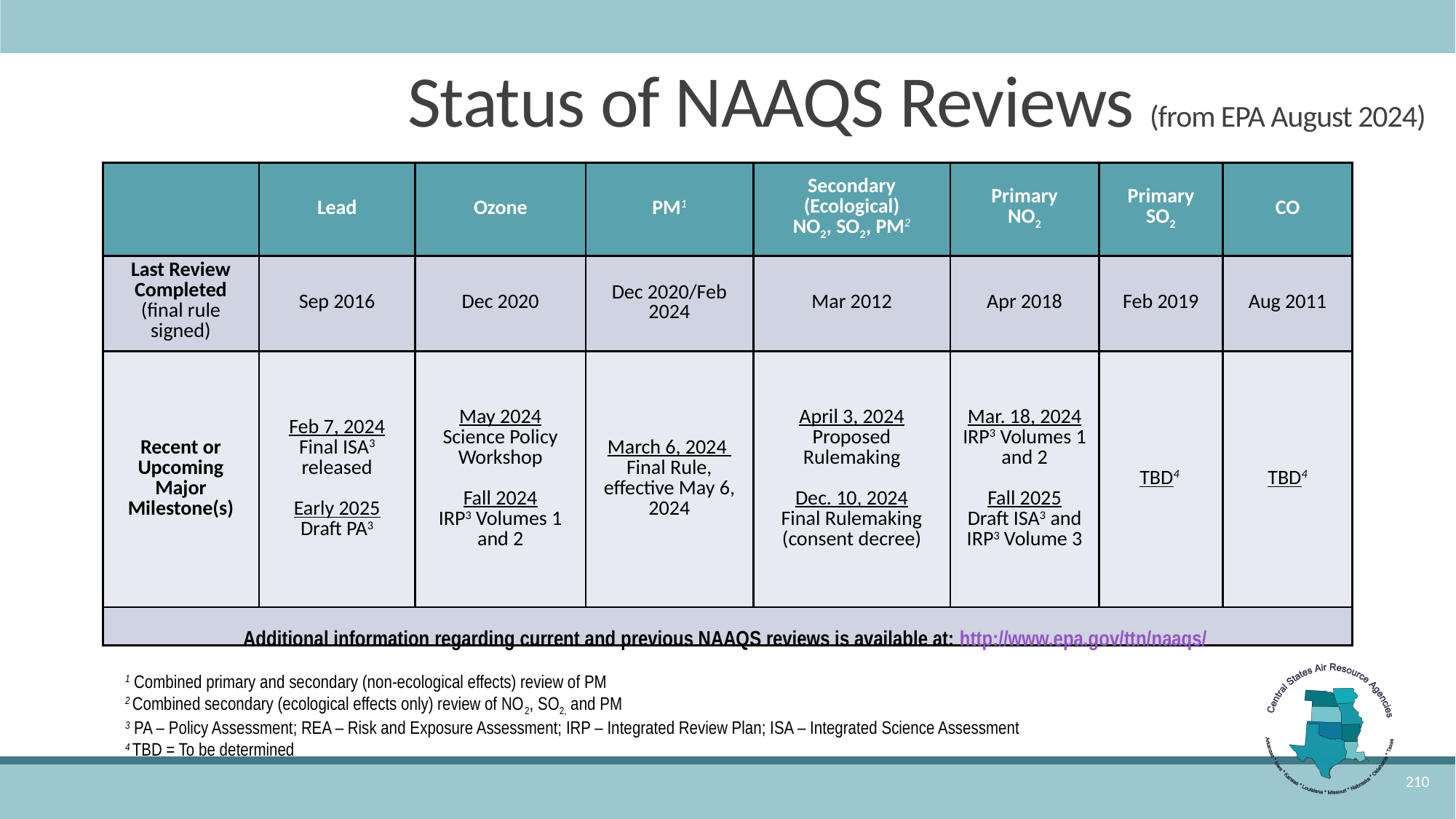

# Status of NAAQS Reviews (from EPA August 2024)
|  | Lead | Ozone | PM1 | Secondary (Ecological) NO2, SO2, PM2 | Primary NO2 | Primary SO2 | CO |
| --- | --- | --- | --- | --- | --- | --- | --- |
| Last Review Completed (final rule signed) | Sep 2016 | Dec 2020 | Dec 2020/Feb 2024 | Mar 2012 | Apr 2018 | Feb 2019 | Aug 2011 |
| Recent or Upcoming Major Milestone(s) | Feb 7, 2024 Final ISA3 released Early 2025 Draft PA3 | May 2024 Science Policy Workshop Fall 2024 IRP3 Volumes 1 and 2 | March 6, 2024 Final Rule, effective May 6, 2024 | April 3, 2024 Proposed Rulemaking Dec. 10, 2024 Final Rulemaking (consent decree) | Mar. 18, 2024 IRP3 Volumes 1 and 2 Fall 2025 Draft ISA3 and IRP3 Volume 3 | TBD4 | TBD4 |
|  |  |  |  |  |  |  |  |
Additional information regarding current and previous NAAQS reviews is available at: http://www.epa.gov/ttn/naaqs/
1 Combined primary and secondary (non-ecological effects) review of PM
2 Combined secondary (ecological effects only) review of NO2, SO2, and PM
3 PA – Policy Assessment; REA – Risk and Exposure Assessment; IRP – Integrated Review Plan; ISA – Integrated Science Assessment
4 TBD = To be determined
210